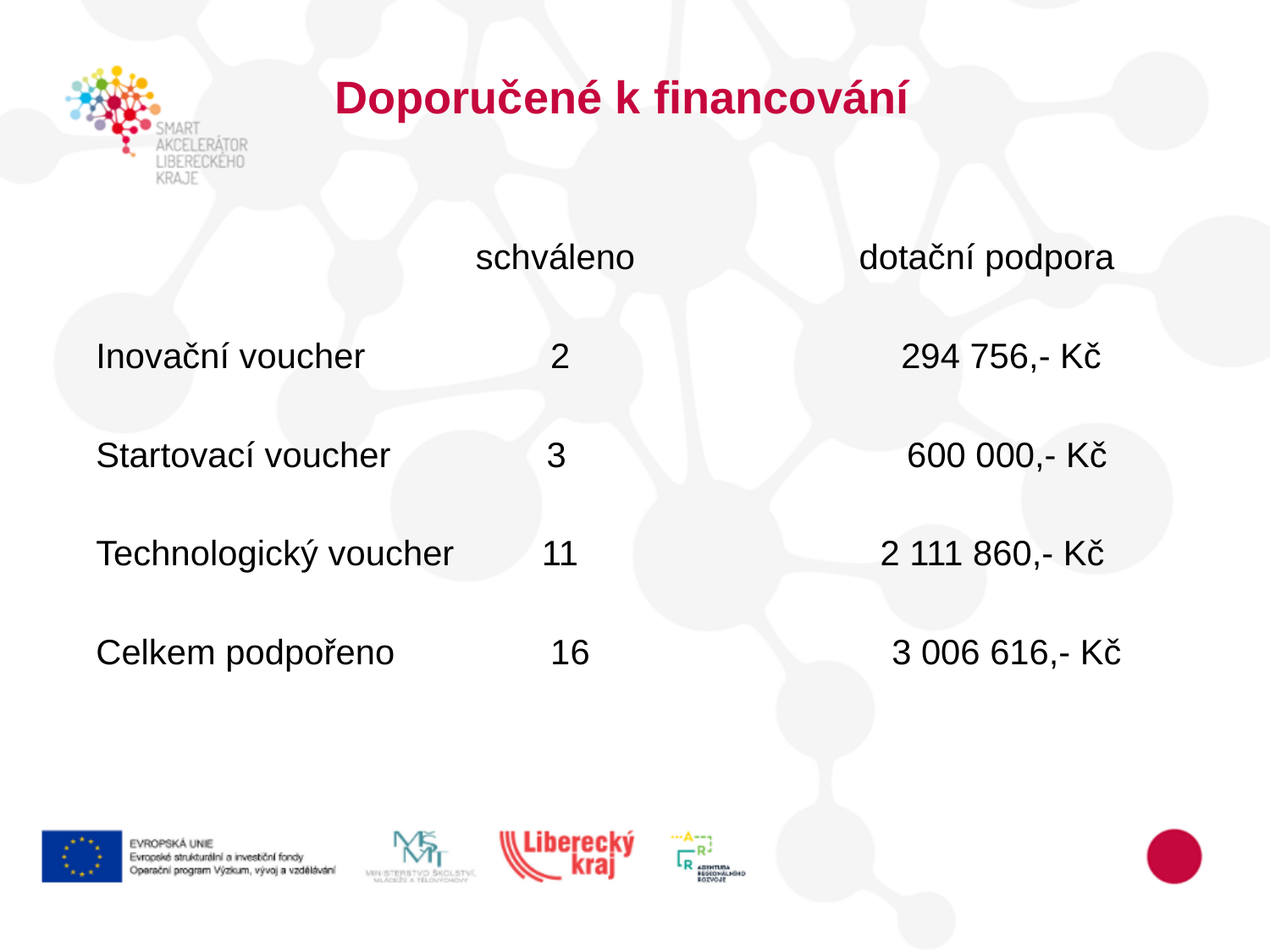

# Doporučené k financování

                                       schváleno                       dotační podpora

Inovační voucher                   2                                  294 756,- Kč

Startovací voucher                3                                   600 000,- Kč

Technologický voucher         11                               2 111 860,- Kč

Celkem podpořeno                16                               3 006 616,- Kč